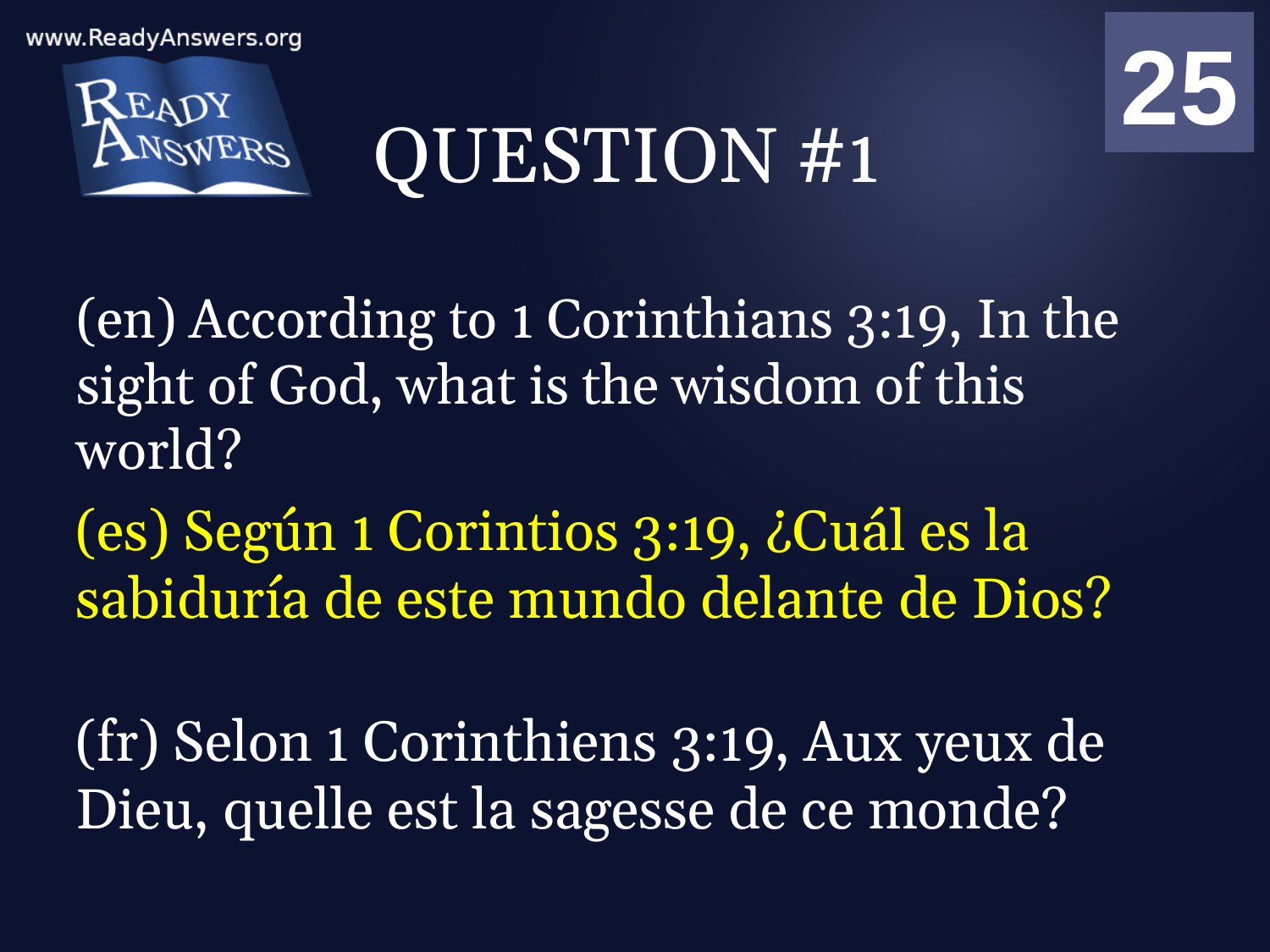

01
02
03
04
05
06
07
08
09
10
11
12
13
14
15
16
17
18
19
20
21
22
23
24
25
00
# QUESTION #1
(en) According to 1 Corinthians 3:19, In the sight of God, what is the wisdom of this world?
(es) Según 1 Corintios 3:19, ¿Cuál es la sabiduría de este mundo delante de Dios?
(fr) Selon 1 Corinthiens 3:19, Aux yeux de Dieu, quelle est la sagesse de ce monde?